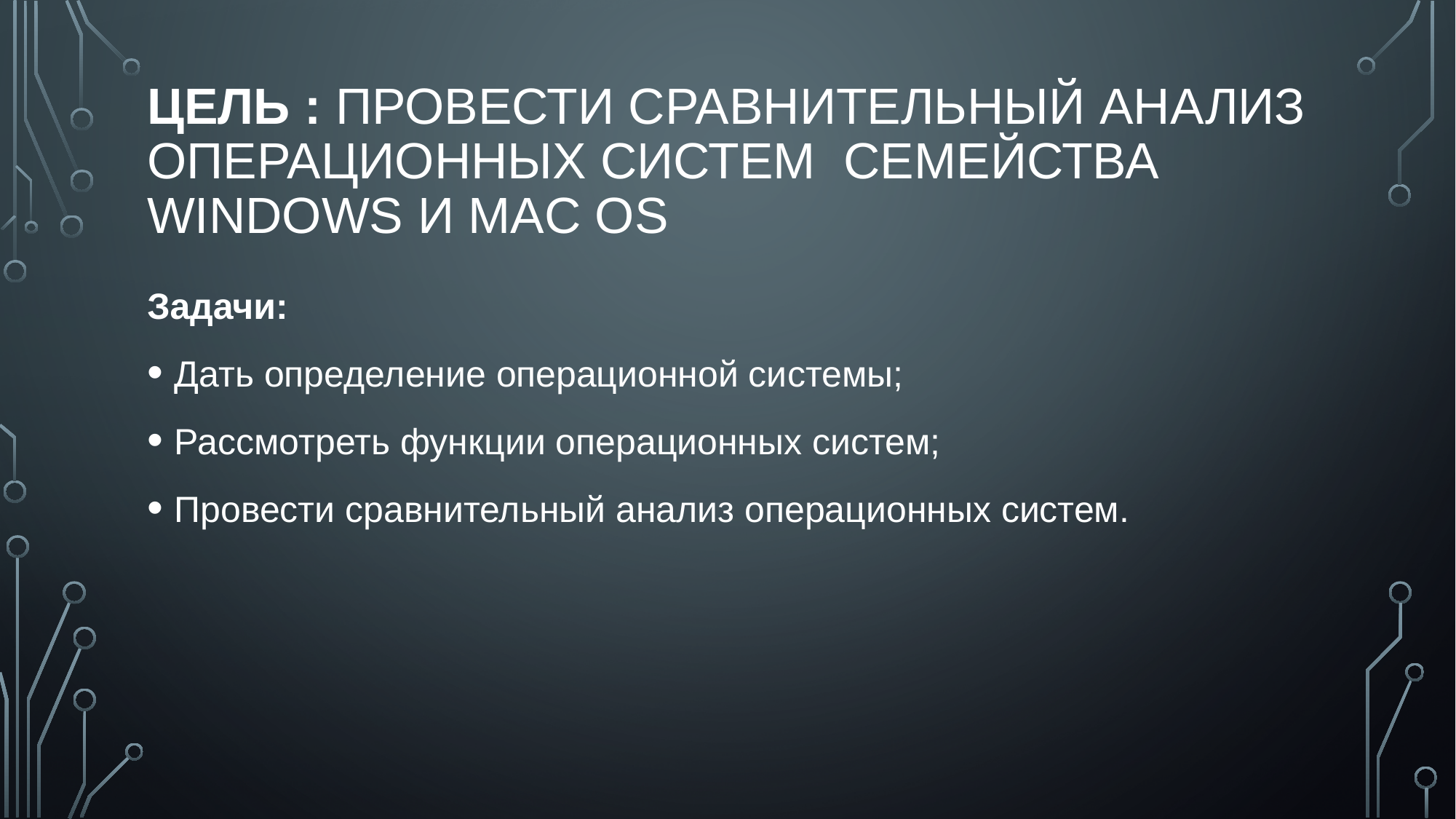

# Цель : провести сравнительный анализ операционных систем  семейства Windows и Mac OS
Задачи:
Дать определение операционной системы;
Рассмотреть функции операционных систем;
Провести сравнительный анализ операционных систем.